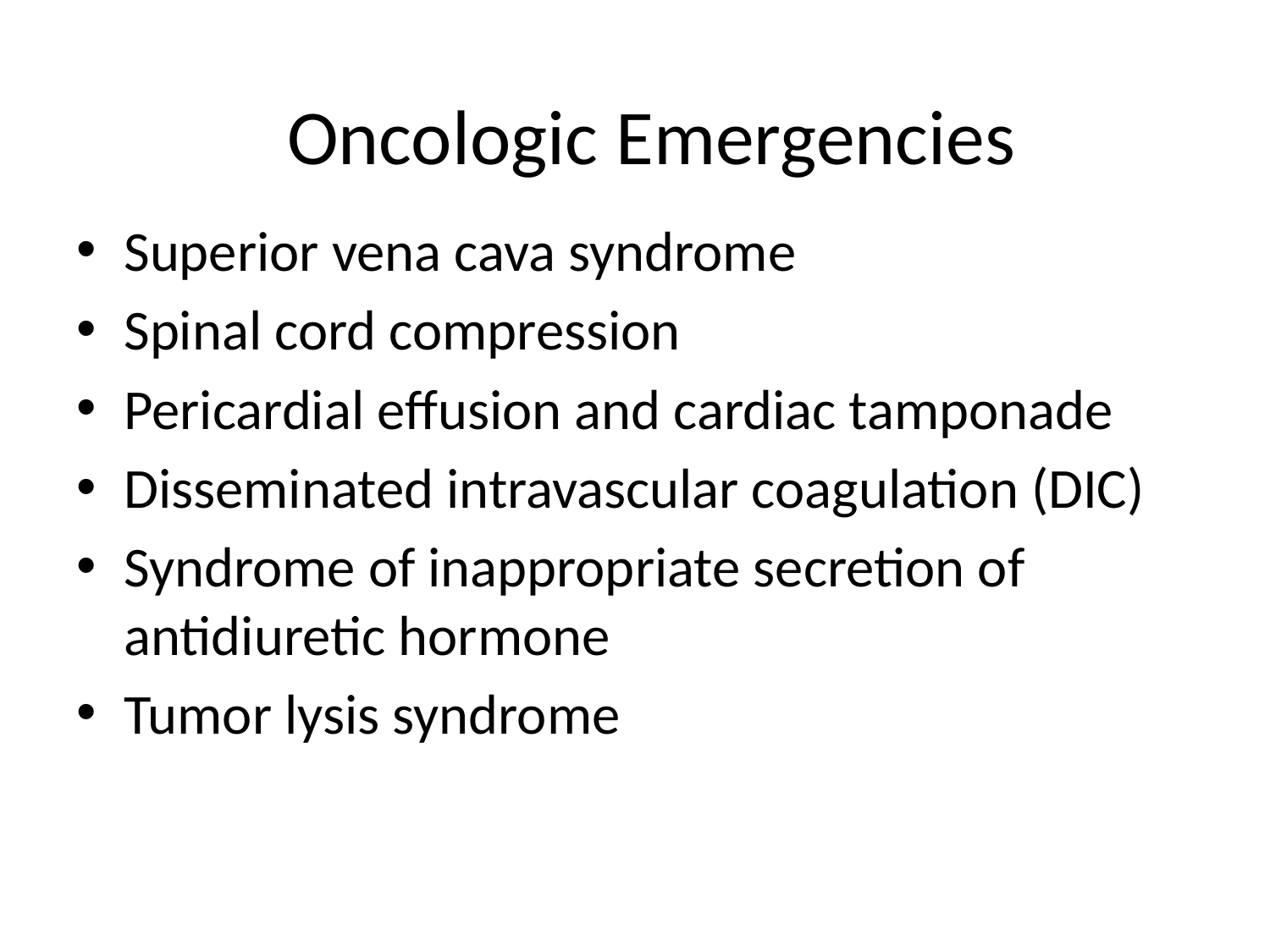

# Oncologic Emergencies
Superior vena cava syndrome
Spinal cord compression
Pericardial effusion and cardiac tamponade
Disseminated intravascular coagulation (DIC)
Syndrome of inappropriate secretion of antidiuretic hormone
Tumor lysis syndrome